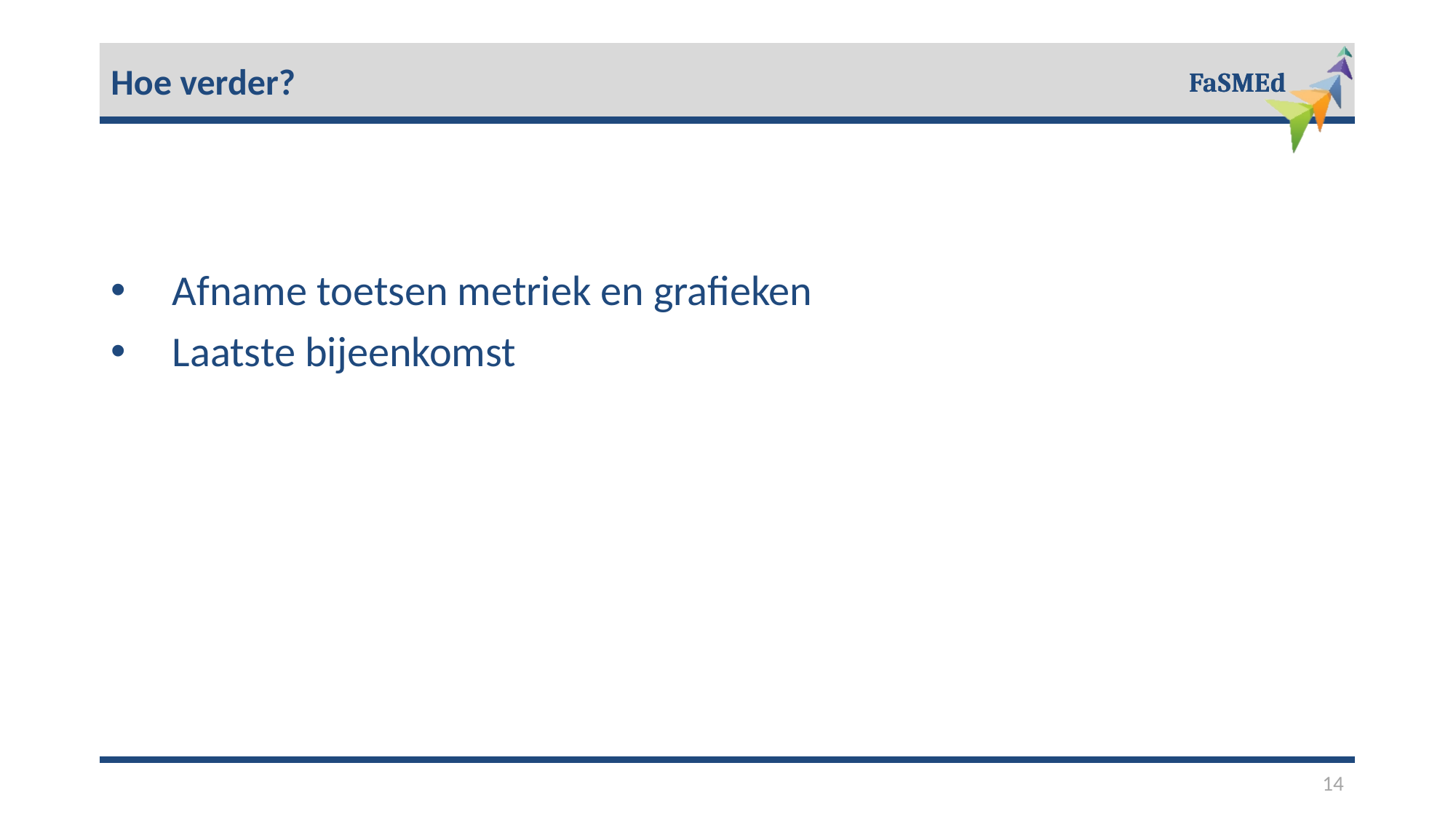

Hoe verder?

Afname toetsen metriek en grafieken
Laatste bijeenkomst